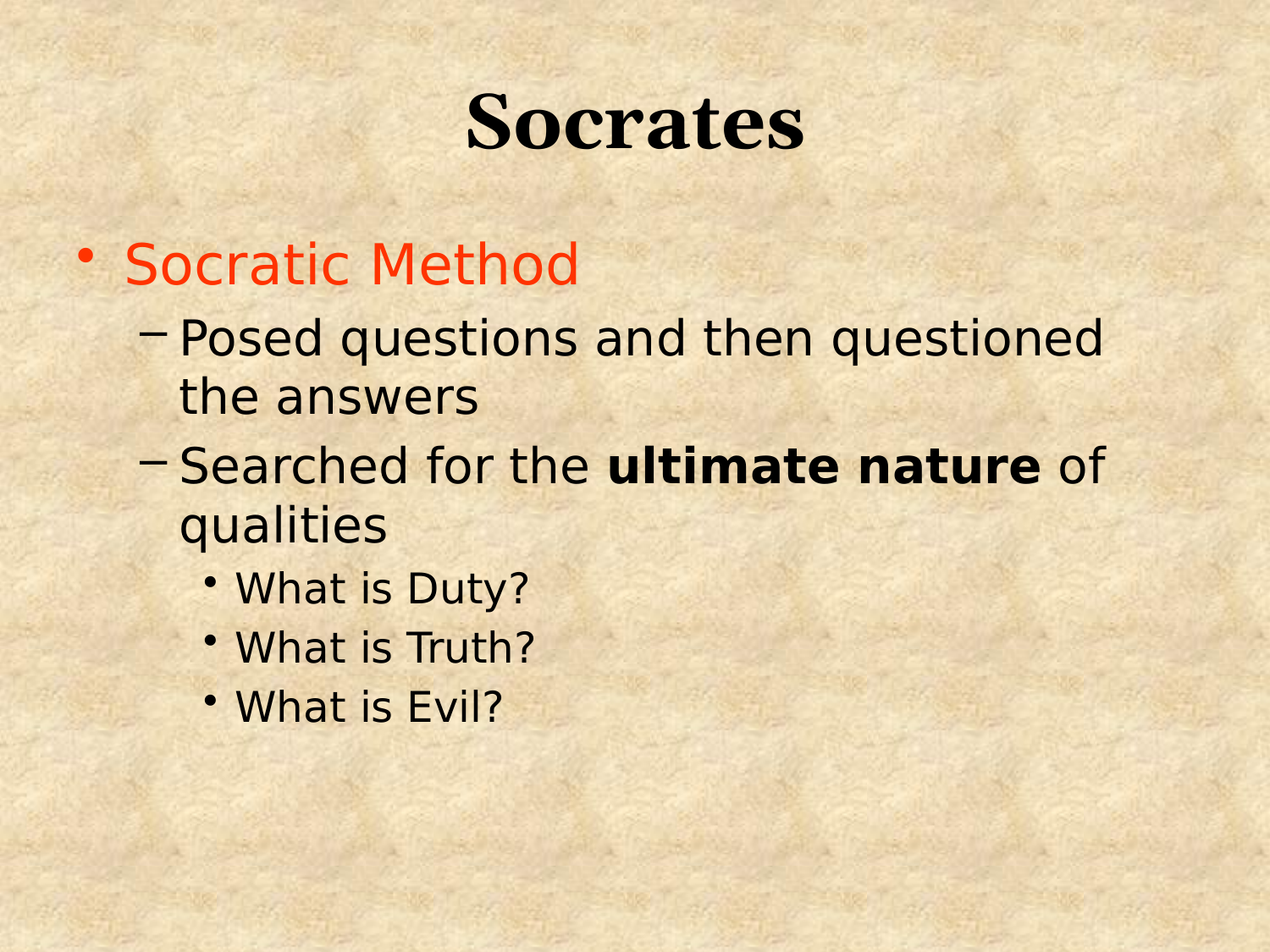

# Socrates
Socratic Method
Posed questions and then questioned the answers
Searched for the ultimate nature of qualities
What is Duty?
What is Truth?
What is Evil?